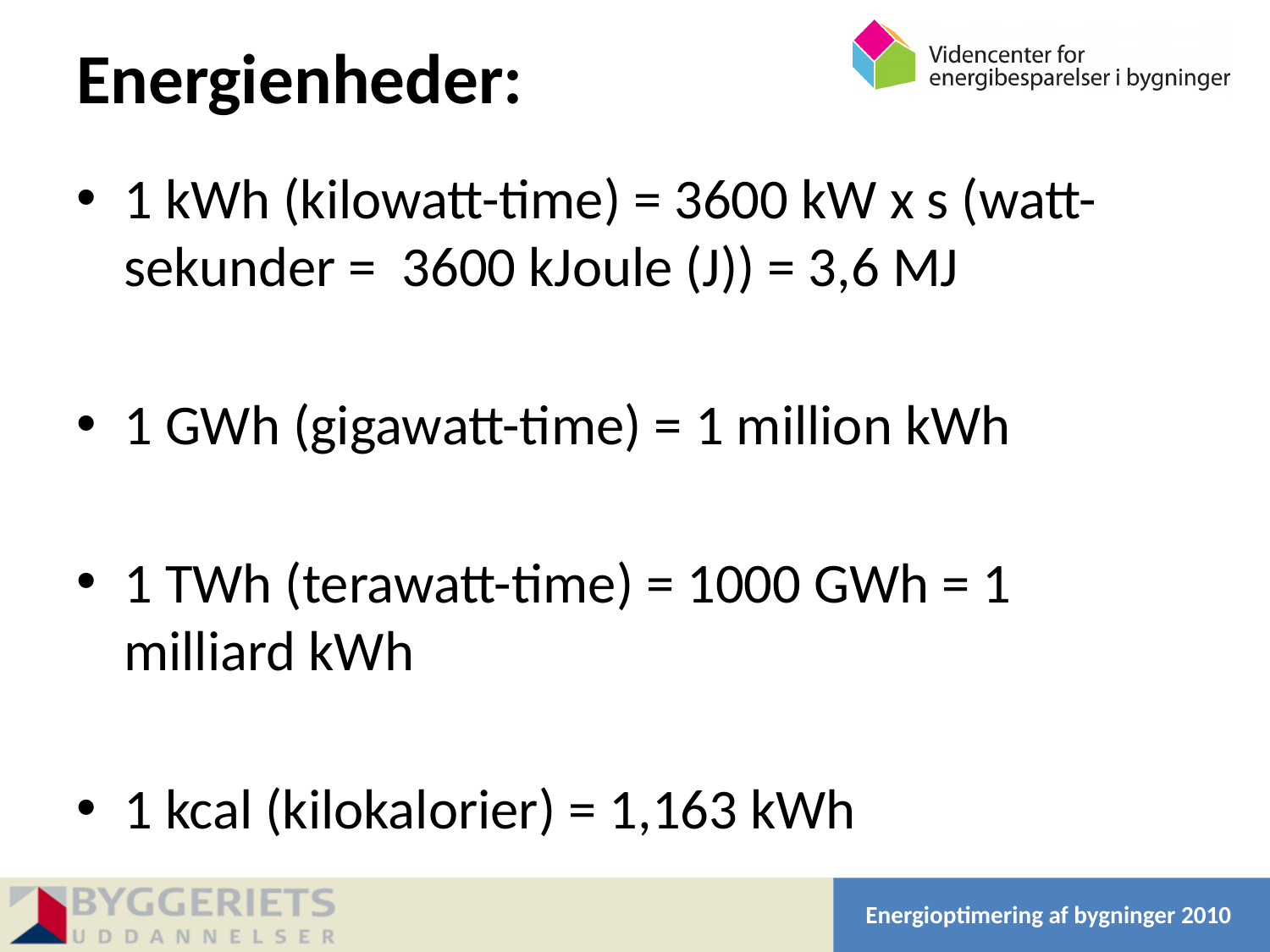

# Energienheder:
1 kWh (kilowatt-time) = 3600 kW x s (watt-sekunder =  3600 kJoule (J)) = 3,6 MJ

1 GWh (gigawatt-time) = 1 million kWh

1 TWh (terawatt-time) = 1000 GWh = 1 milliard kWh

1 kcal (kilokalorier) = 1,163 kWh